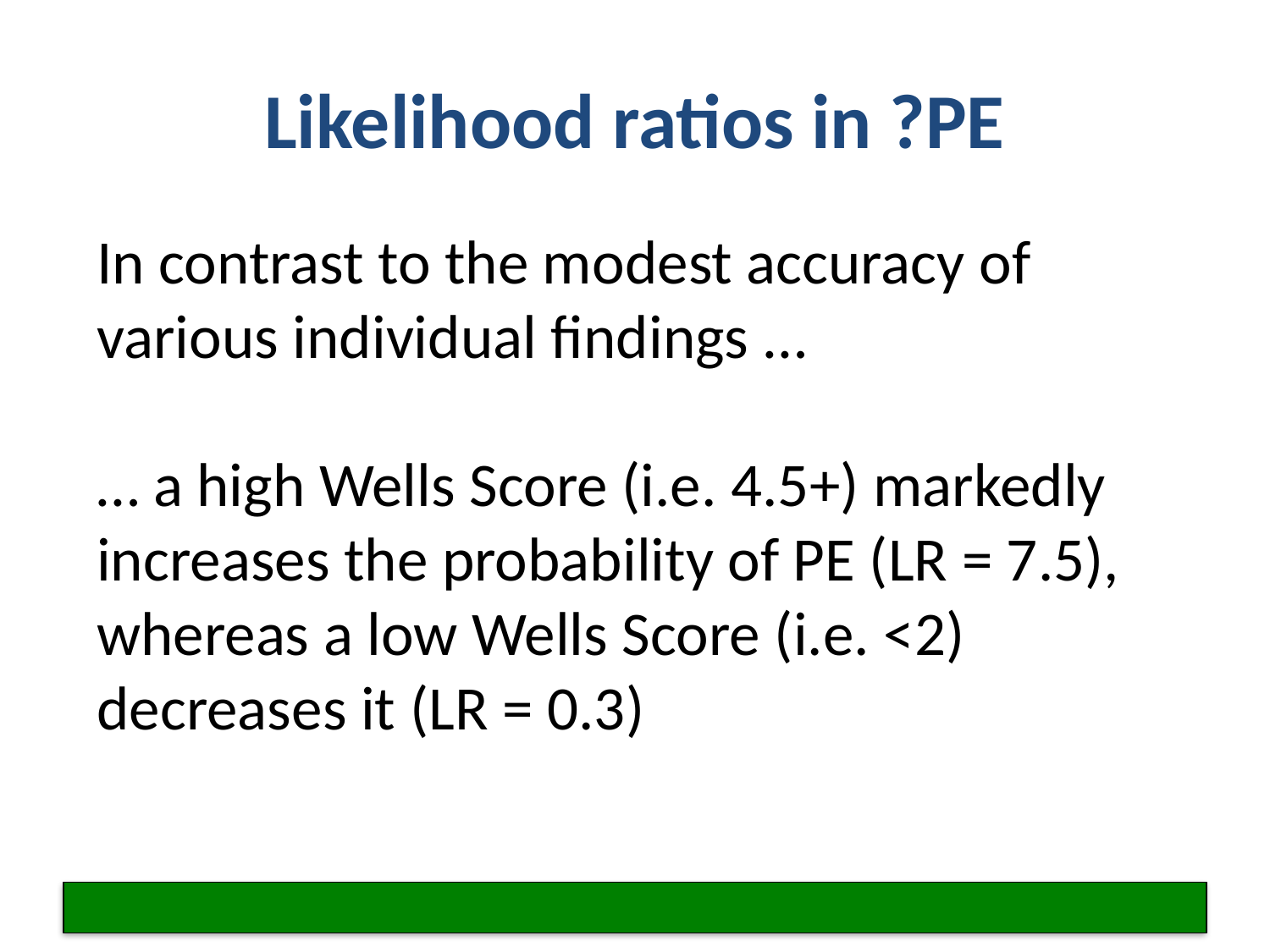

# Likelihood ratios in ?PE
In contrast to the modest accuracy of various individual findings …

… a high Wells Score (i.e. 4.5+) markedly increases the probability of PE (LR = 7.5), whereas a low Wells Score (i.e. <2) decreases it (LR = 0.3)